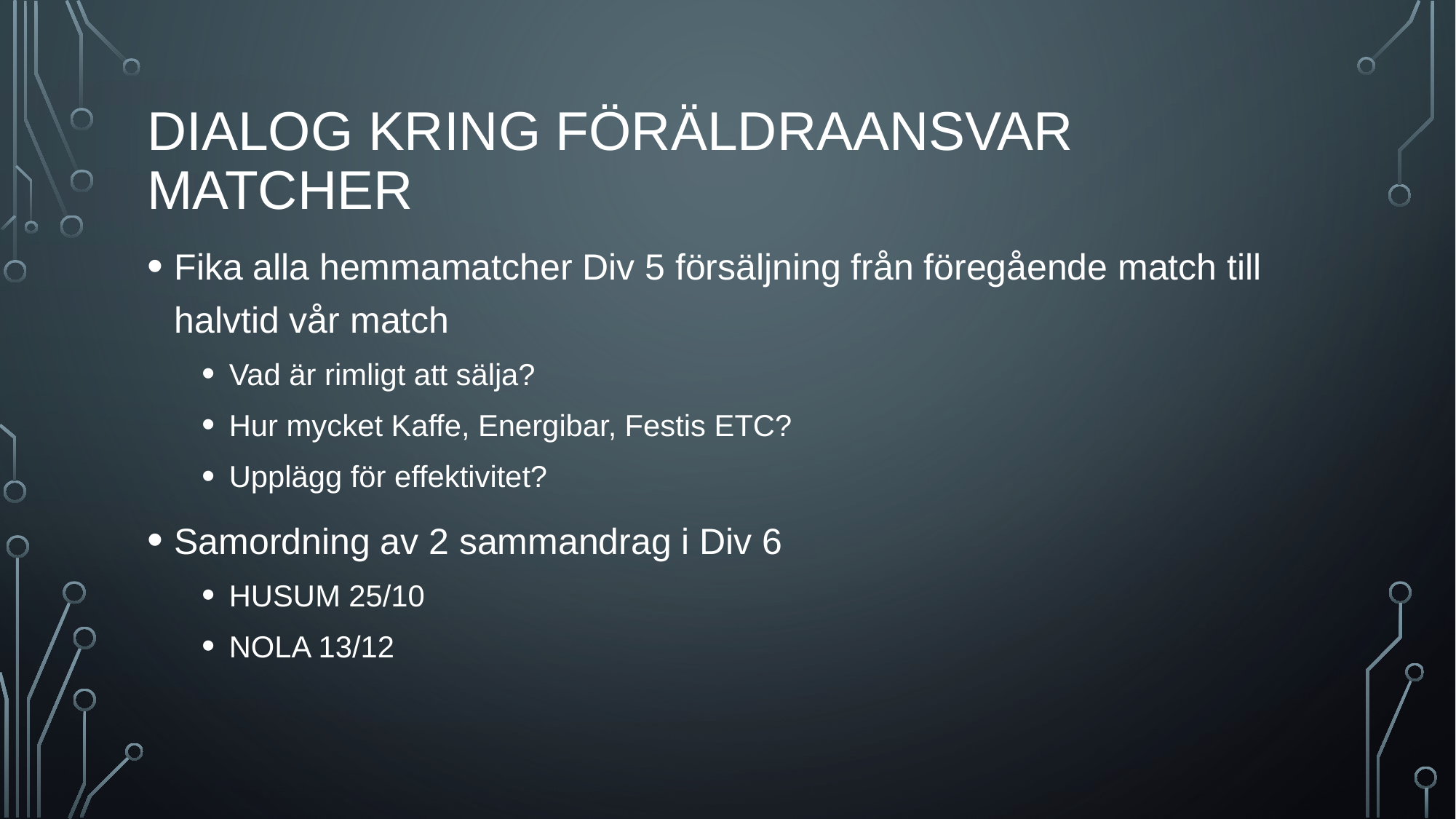

# Dialog kring föräldraansvar MATCHER
Fika alla hemmamatcher Div 5 försäljning från föregående match till halvtid vår match
Vad är rimligt att sälja?
Hur mycket Kaffe, Energibar, Festis ETC?
Upplägg för effektivitet?
Samordning av 2 sammandrag i Div 6
HUSUM 25/10
NOLA 13/12